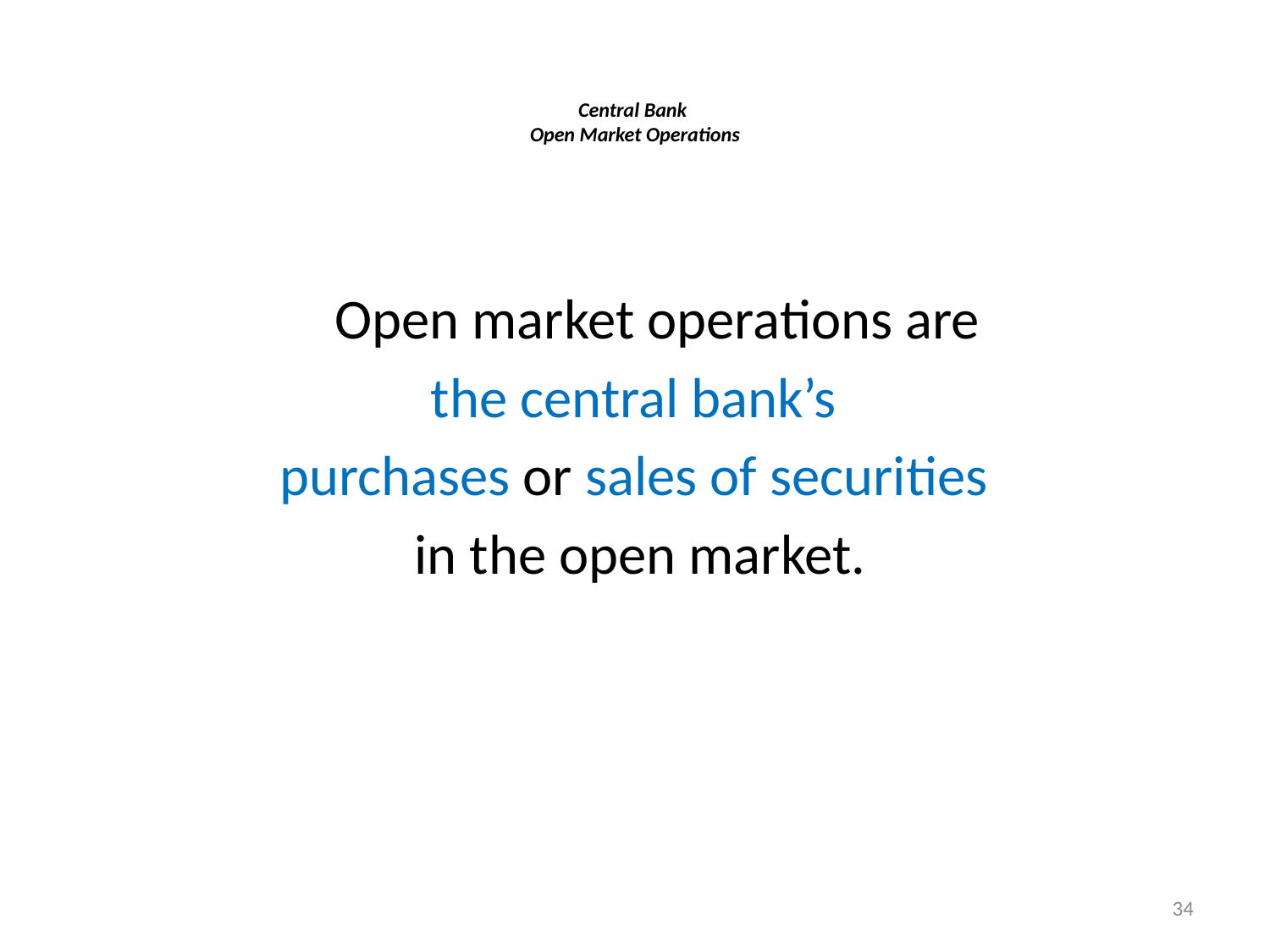

# Central Bank Open Market Operations
	Open market operations are
the central bank’s
purchases or sales of securities
in the open market.

34